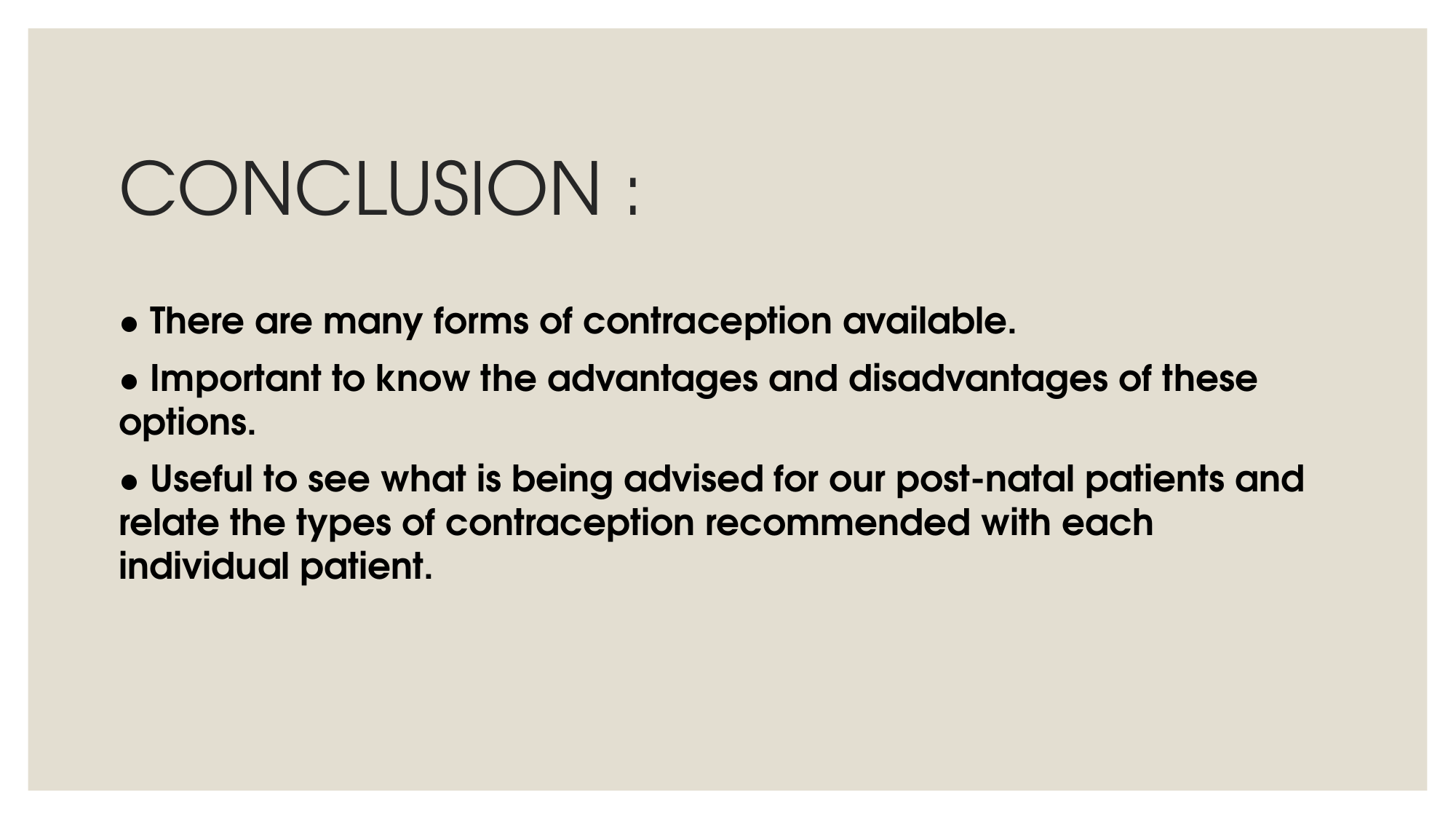

# CONCLUSION :
• There are many forms of contraception available.
• Important to know the advantages and disadvantages of these options.
• Useful to see what is being advised for our post-natal patients and relate the types of contraception recommended with each individual patient.